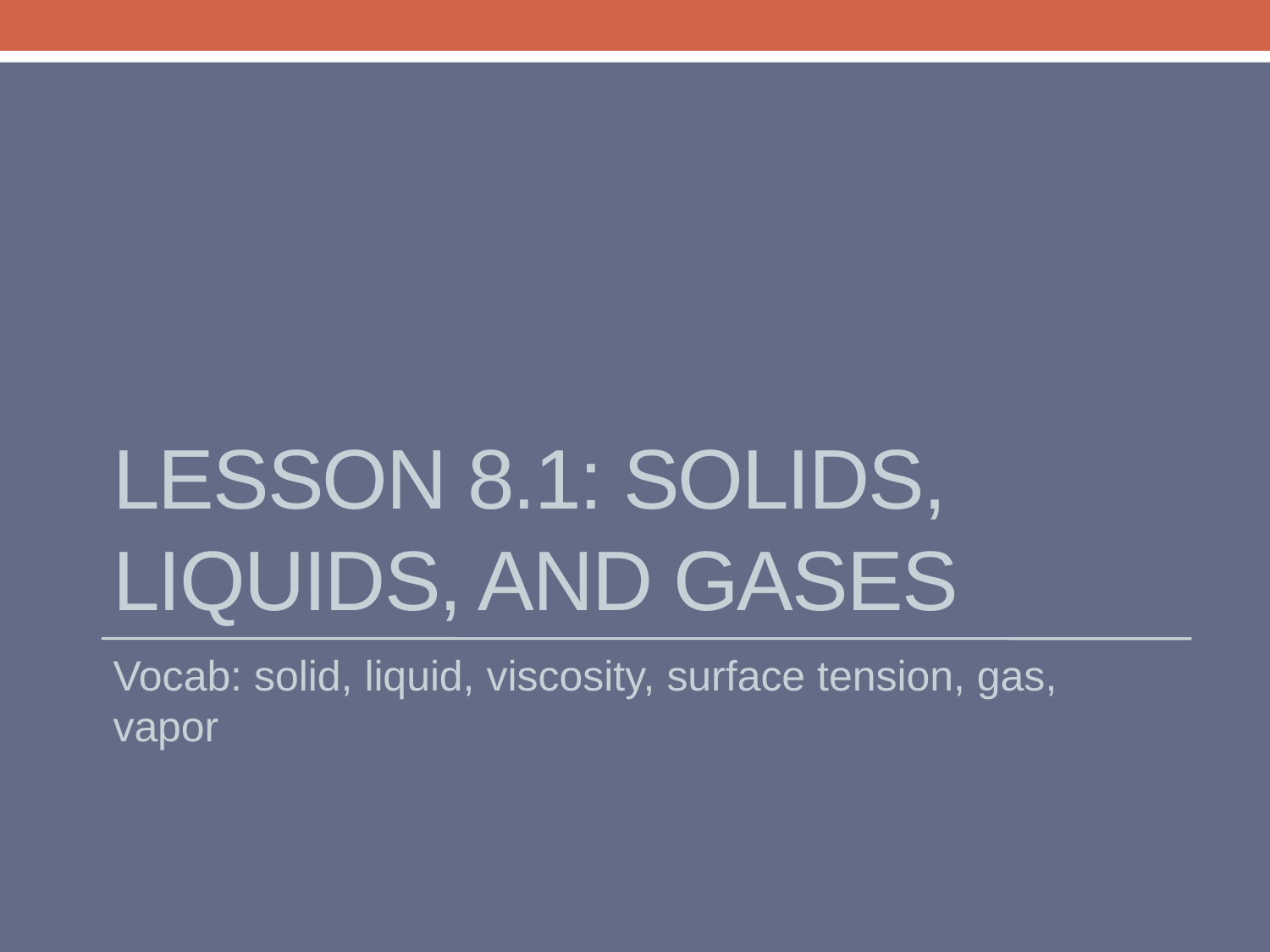

# Lesson 8.1: Solids, Liquids, and Gases
Vocab: solid, liquid, viscosity, surface tension, gas, vapor